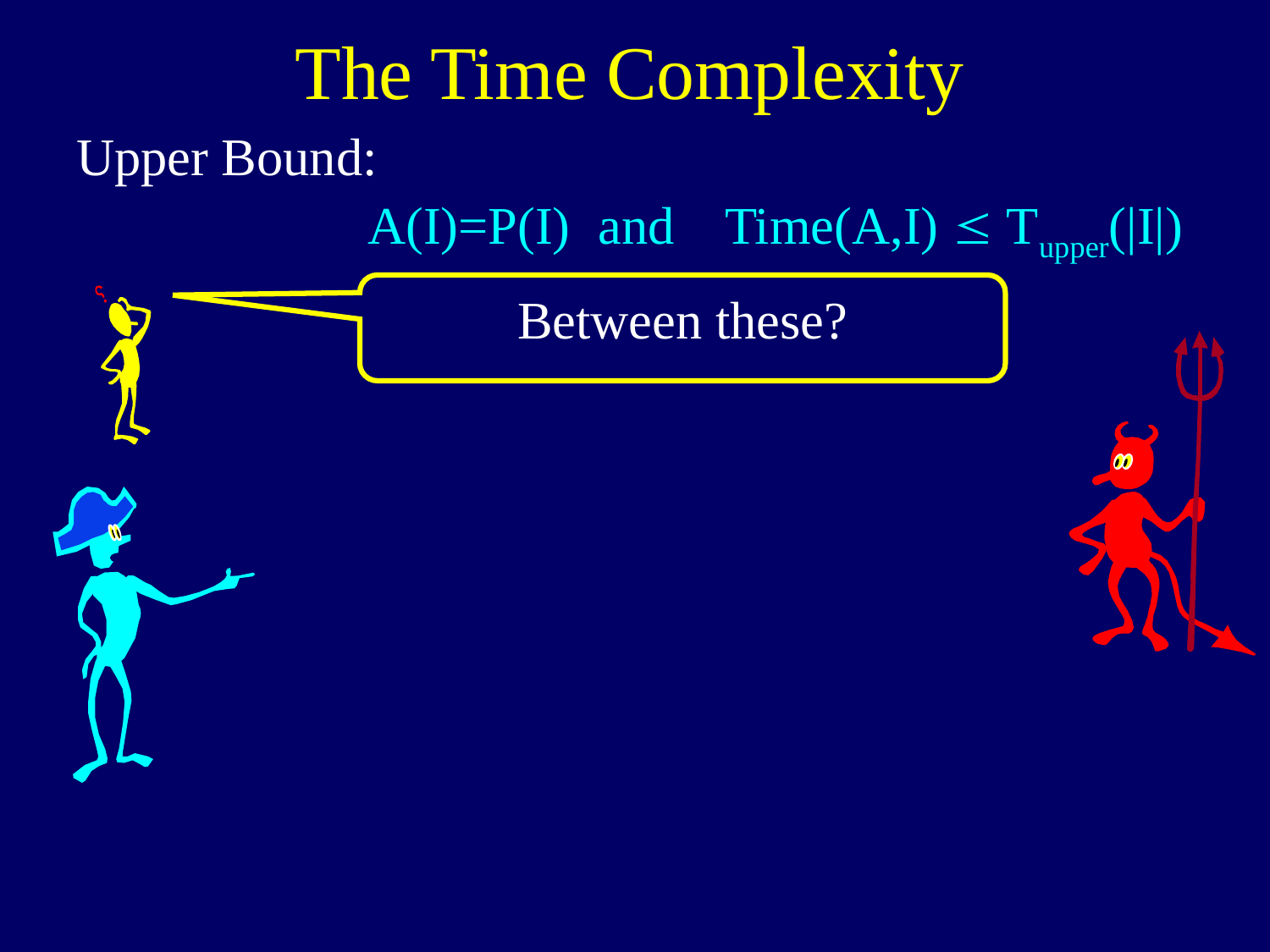

# The Time Complexity
Upper Bound:
A(I)=P(I)
and
Time(A,I) ≤ Tupper(|I|)
Between these?